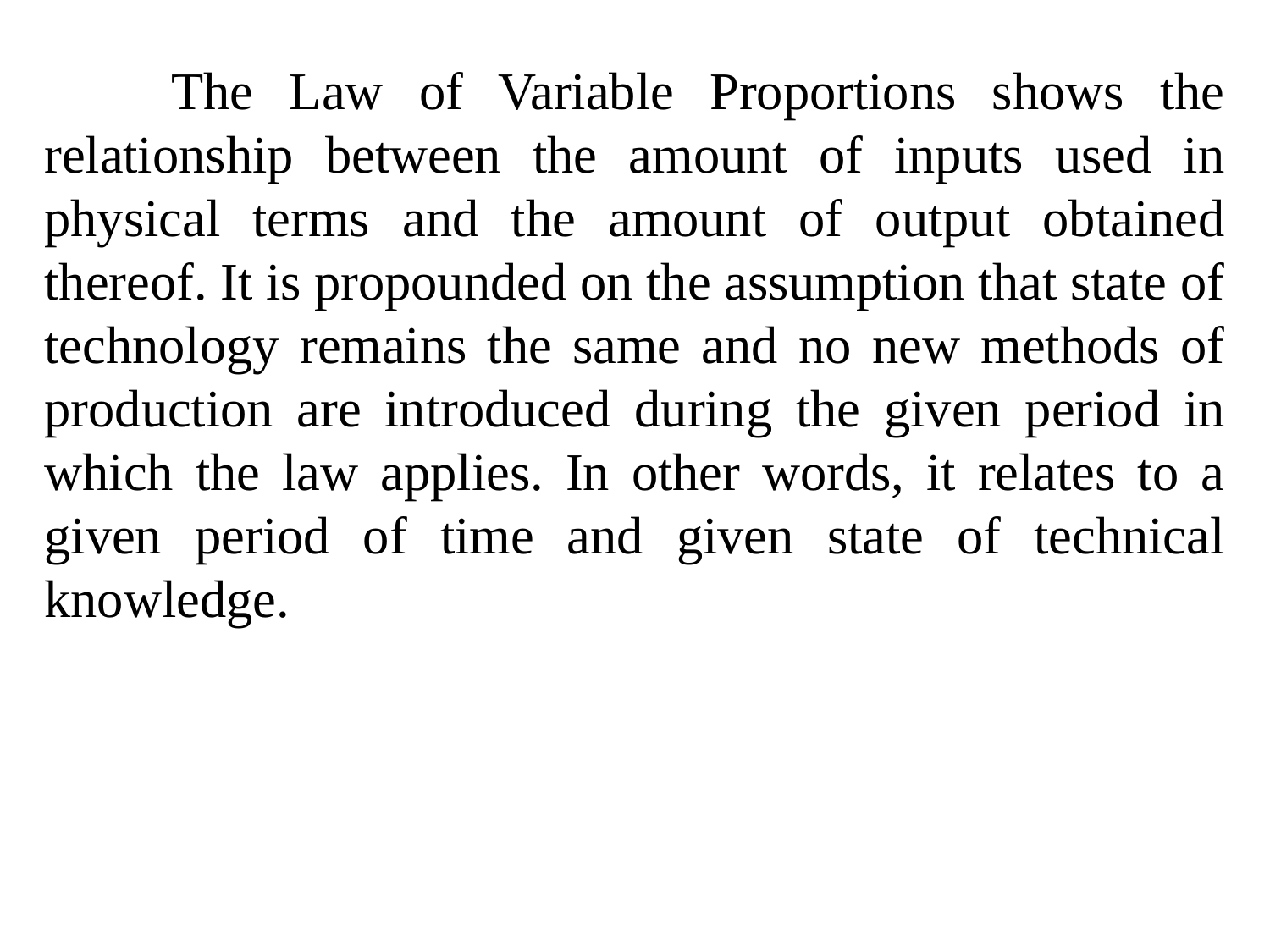

The Law of Variable Proportions shows the relationship between the amount of inputs used in physical terms and the amount of output obtained thereof. It is propounded on the assumption that state of technology remains the same and no new methods of production are introduced during the given period in which the law applies. In other words, it relates to a given period of time and given state of technical knowledge.